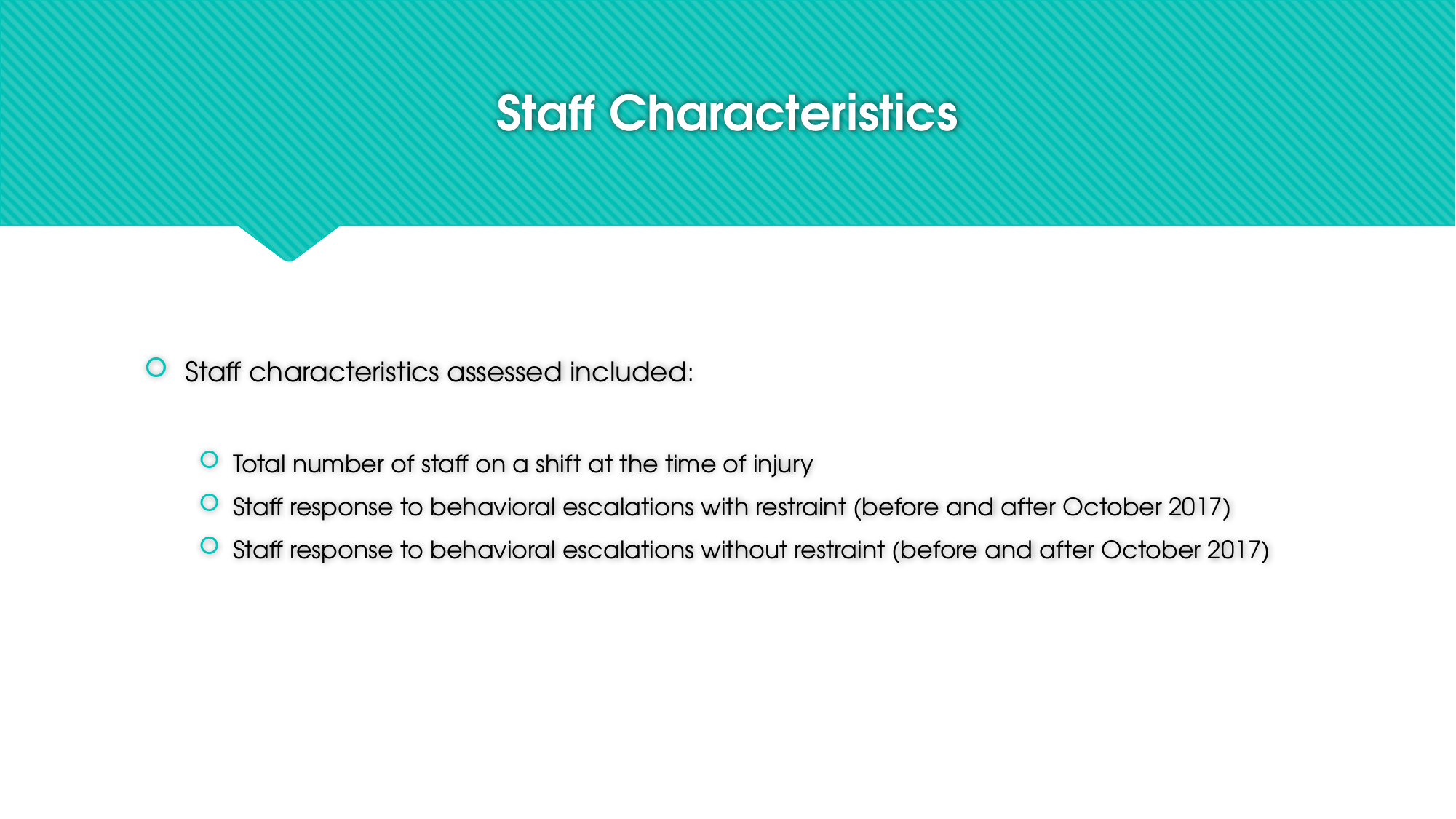

# Staff Characteristics
Staff characteristics assessed included:

Total number of staff on a shift at the time of injury
Staff response to behavioral escalations with restraint (before and after October 2017)
Staff response to behavioral escalations without restraint (before and after October 2017)